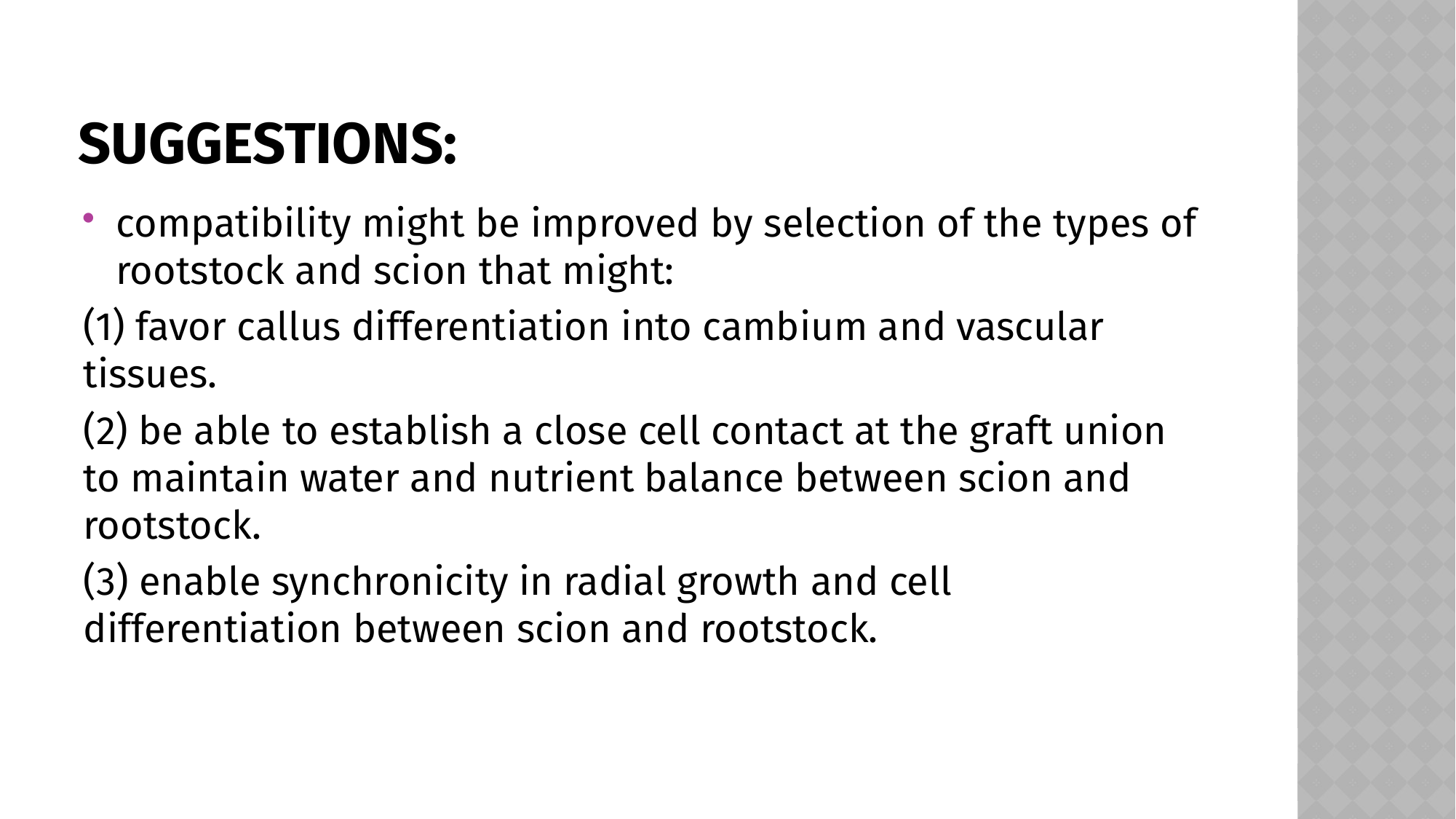

# Suggestions:
compatibility might be improved by selection of the types of rootstock and scion that might:
(1) favor callus differentiation into cambium and vascular tissues.
(2) be able to establish a close cell contact at the graft union to maintain water and nutrient balance between scion and rootstock.
(3) enable synchronicity in radial growth and cell differentiation between scion and rootstock.